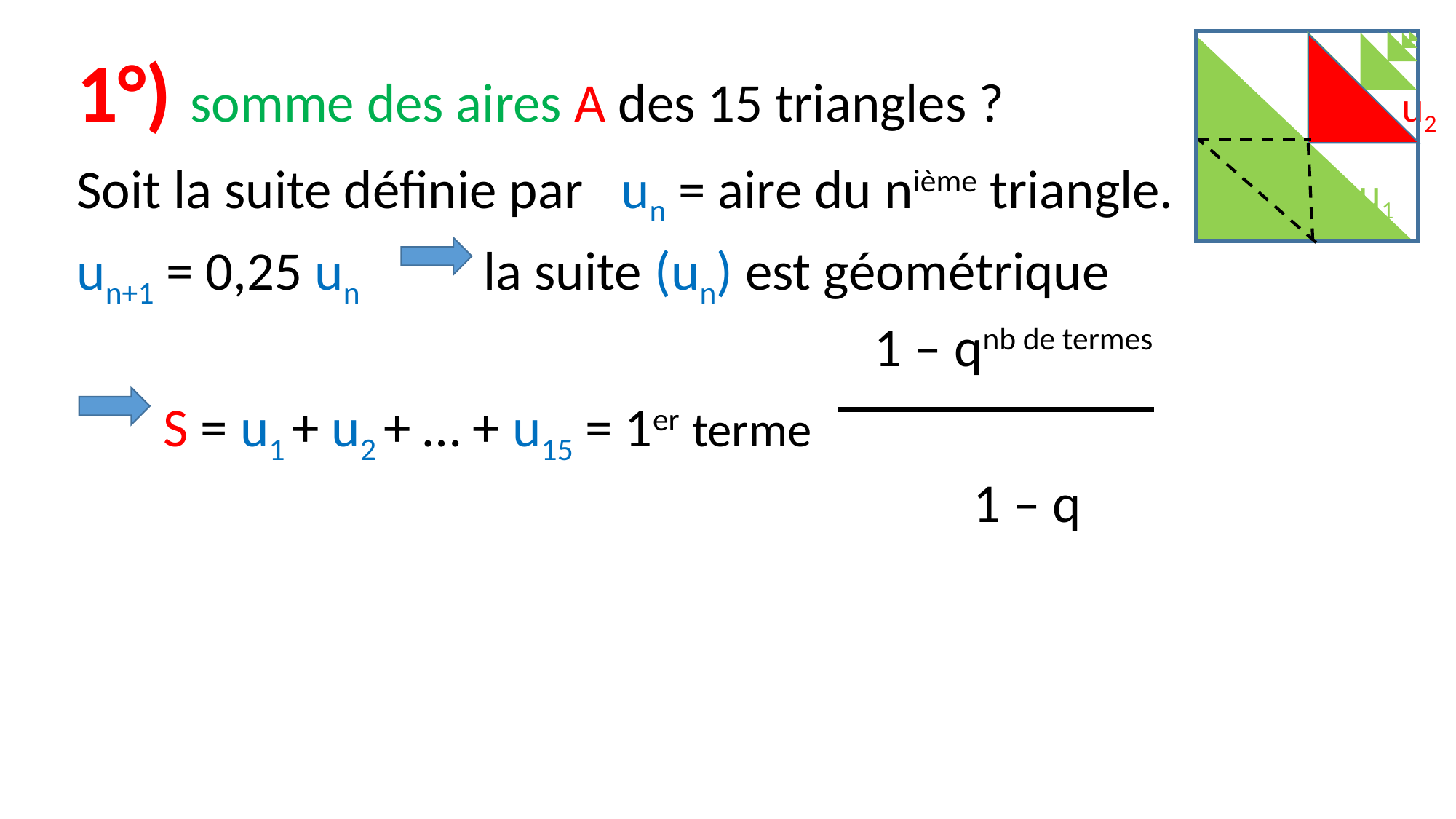

#

1°) somme des aires A des 15 triangles ?                                 u2
Soit la suite définie par   un = aire du nième triangle.               u1
un+1 = 0,25 un          la suite (un) est géométrique
					                           1 – qnb de termes
       S = u1 + u2 + … + u15 = 1er terme
					                                   1 – q